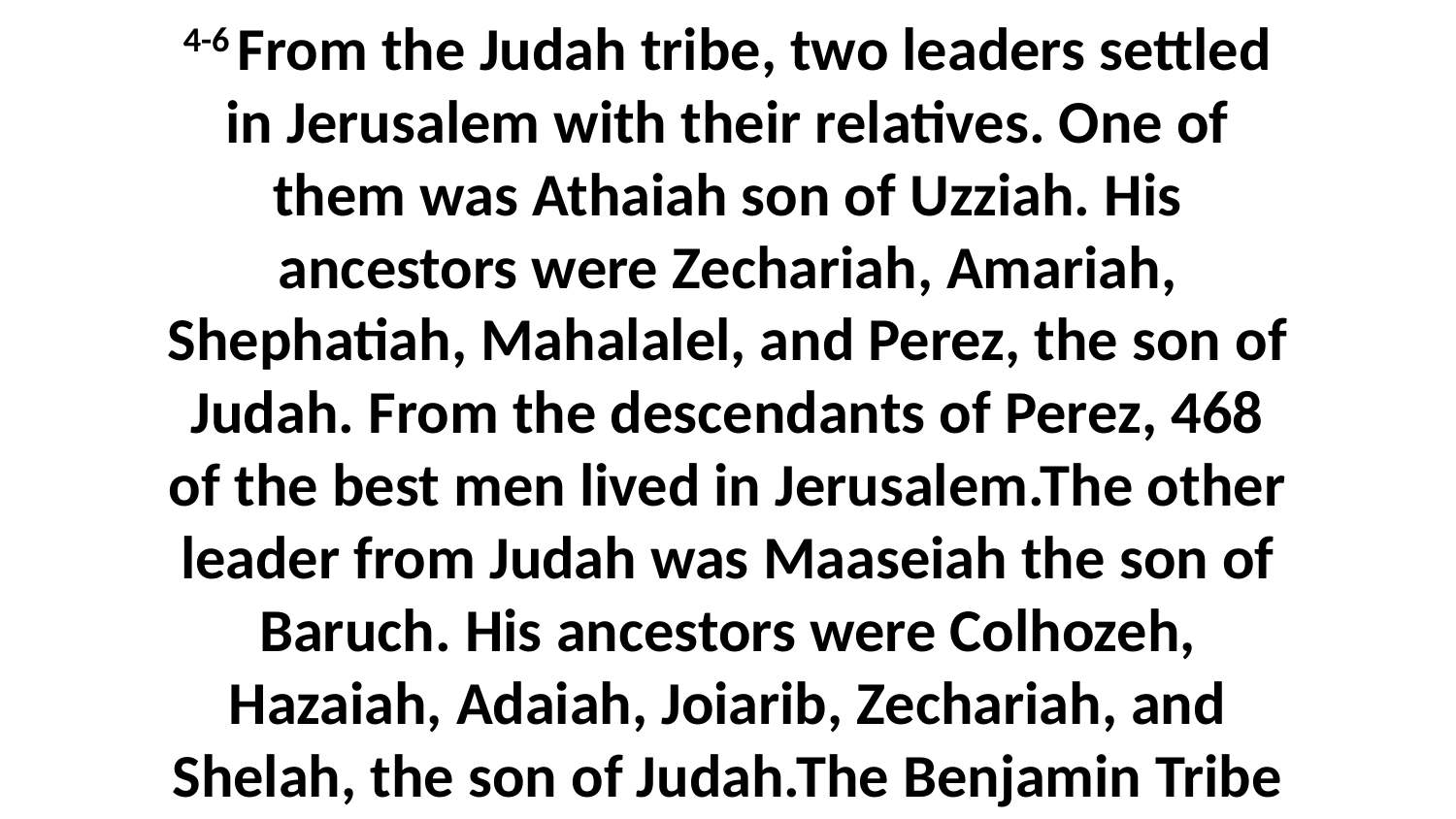

4-6 From the Judah tribe, two leaders settled in Jerusalem with their relatives. One of them was Athaiah son of Uzziah. His ancestors were Zechariah, Amariah, Shephatiah, Mahalalel, and Perez, the son of Judah. From the descendants of Perez, 468 of the best men lived in Jerusalem.The other leader from Judah was Maaseiah the son of Baruch. His ancestors were Colhozeh, Hazaiah, Adaiah, Joiarib, Zechariah, and Shelah, the son of Judah.The Benjamin Tribe